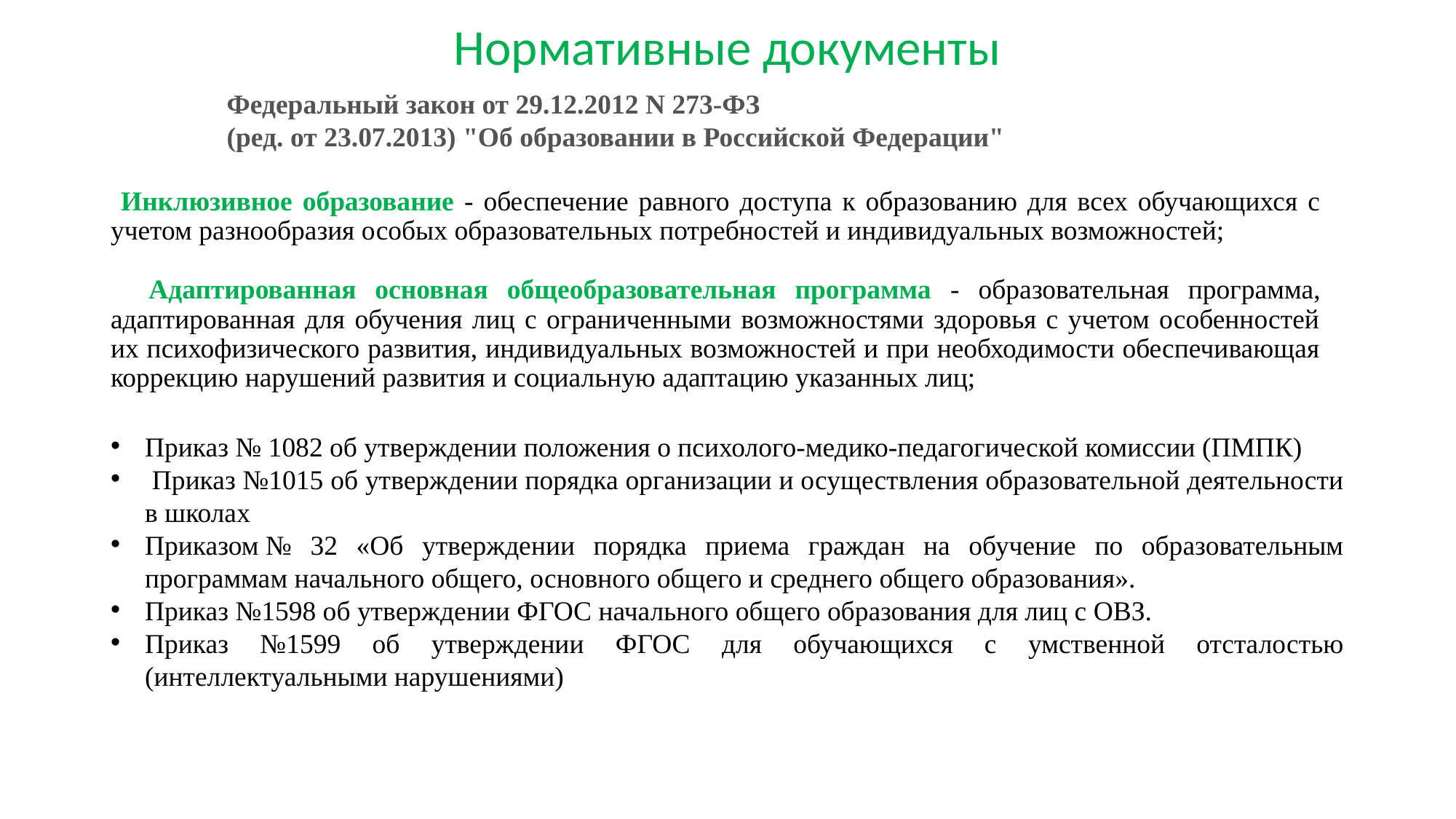

# Нормативные документы
Федеральный закон от 29.12.2012 N 273-ФЗ
(ред. от 23.07.2013) "Об образовании в Российской Федерации"
 Инклюзивное образование - обеспечение равного доступа к образованию для всех обучающихся с учетом разнообразия особых образовательных потребностей и индивидуальных возможностей;

  Адаптированная основная общеобразовательная программа - образовательная программа, адаптированная для обучения лиц с ограниченными возможностями здоровья с учетом особенностей их психофизического развития, индивидуальных возможностей и при необходимости обеспечивающая коррекцию нарушений развития и социальную адаптацию указанных лиц;
Приказ № 1082 об утверждении положения о психолого-медико-педагогической комиссии (ПМПК)
 Приказ №1015 об утверждении порядка организации и осуществления образовательной деятельности в школах
Приказом № 32 «Об утверждении порядка приема граждан на обучение по образовательным программам начального общего, основного общего и среднего общего образования».
Приказ №1598 об утверждении ФГОС начального общего образования для лиц с ОВЗ.
Приказ №1599 об утверждении ФГОС для обучающихся с умственной отсталостью (интеллектуальными нарушениями)